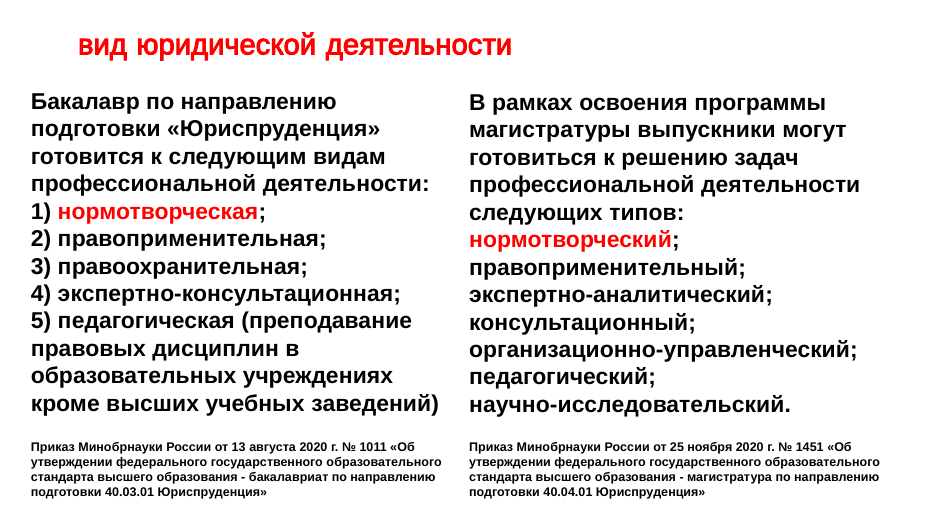

вид юридической деятельности
# Бакалавр по направлению подготовки «Юриспруденция» готовится к следующим видам профессиональной деятельности: 1) нормотворческая; 2) правоприменительная; 3) правоохранительная; 4) экспертно-консультационная; 5) педагогическая (преподавание правовых дисциплин в образовательных учреждениях кроме высших учебных заведений) Приказ Минобрнауки России от 13 августа 2020 г. № 1011 «Об утверждении федерального государственного образовательного стандарта высшего образования - бакалавриат по направлению подготовки 40.03.01 Юриспруденция»
В рамках освоения программы магистратуры выпускники могут готовиться к решению задач профессиональной деятельности следующих типов:
нормотворческий;
правоприменительный;
экспертно-аналитический;
консультационный;
организационно-управленческий;
педагогический;
научно-исследовательский.

Приказ Минобрнауки России от 25 ноября 2020 г. № 1451 «Об утверждении федерального государственного образовательного стандарта высшего образования - магистратура по направлению подготовки 40.04.01 Юриспруденция»